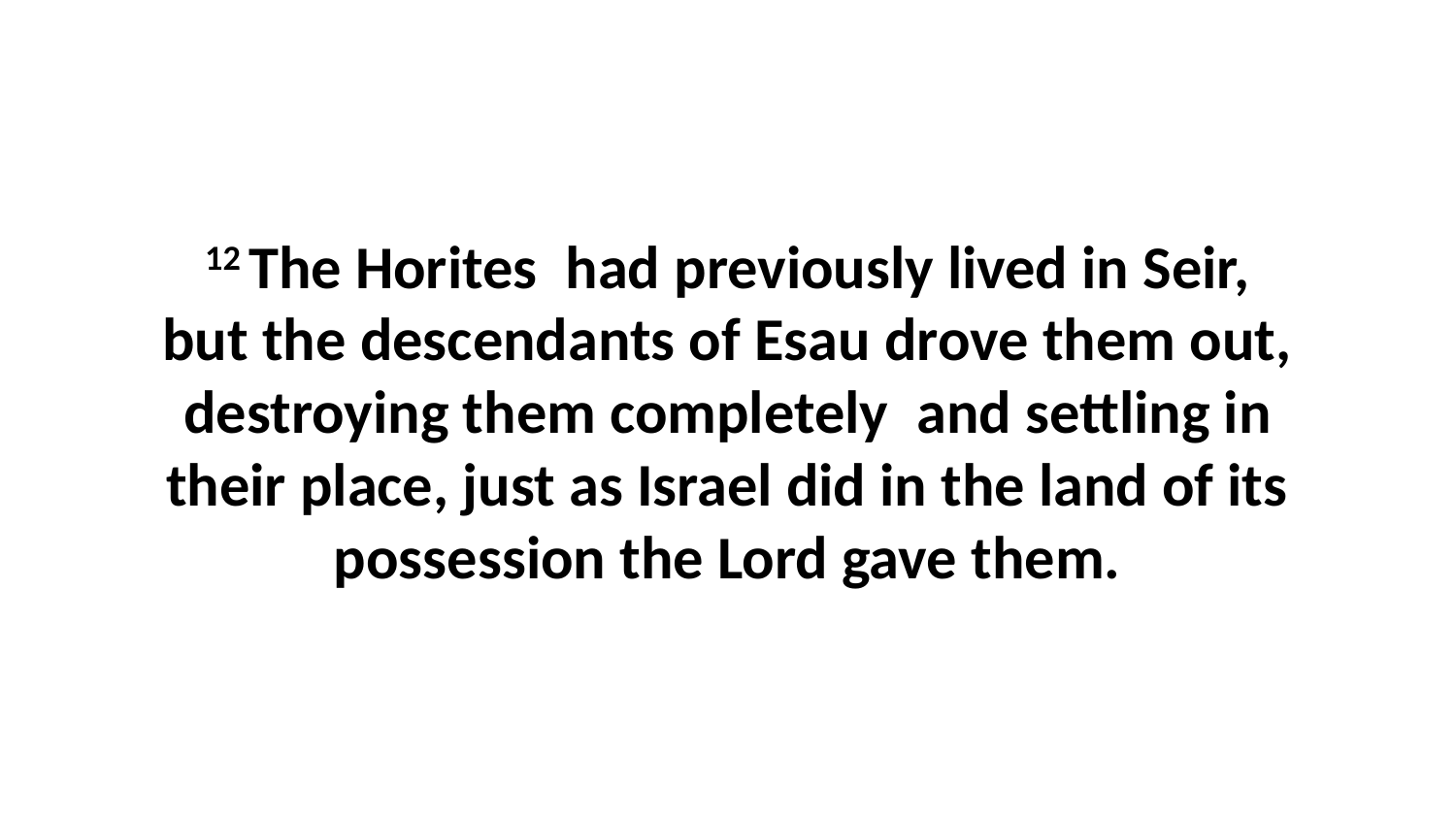

12 The Horites  had previously lived in Seir, but the descendants of Esau drove them out, destroying them completely  and settling in their place, just as Israel did in the land of its possession the Lord gave them.